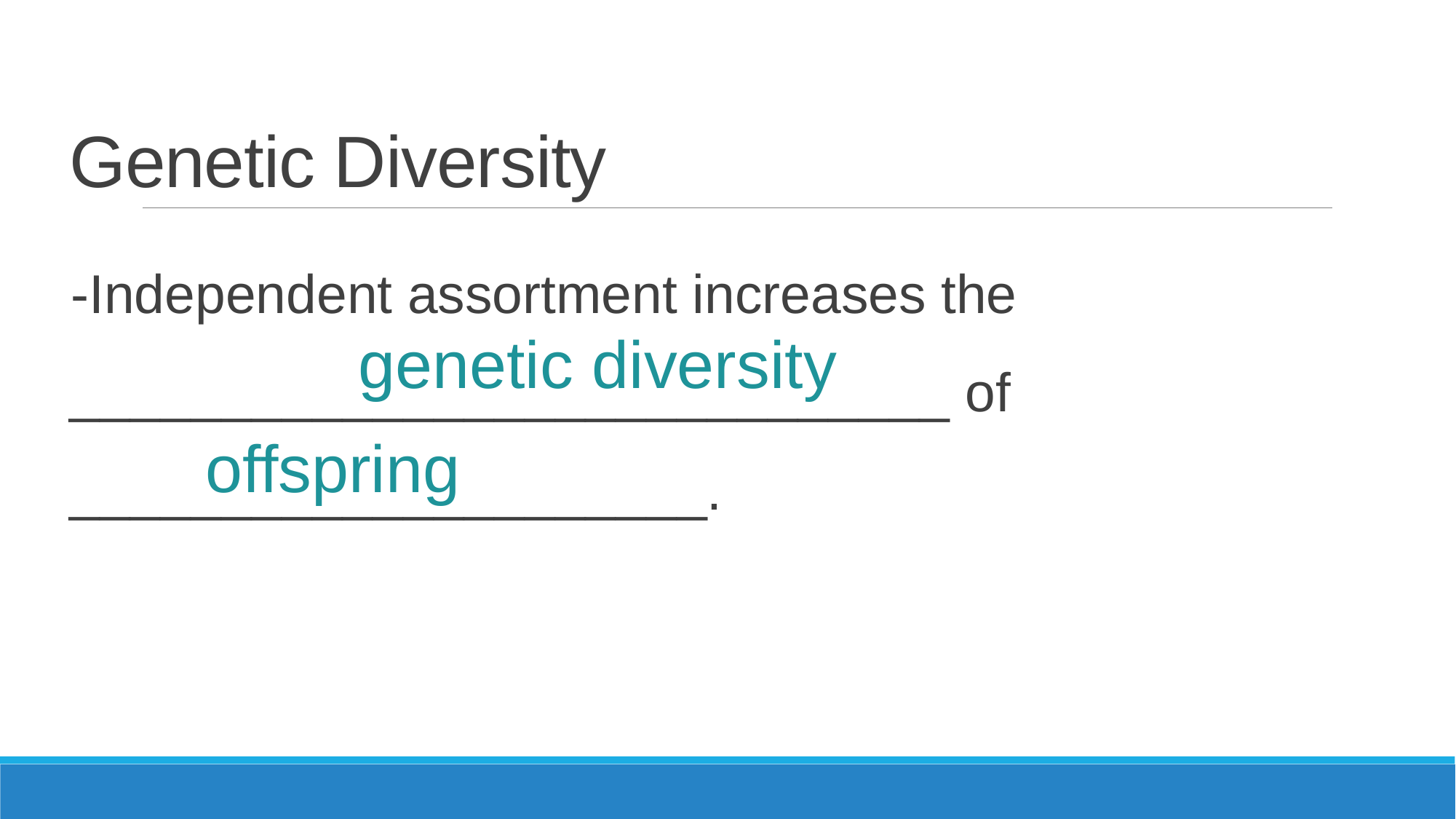

# Genetic Diversity
-Independent assortment increases the _____________________________ of _____________________.
genetic diversity
offspring